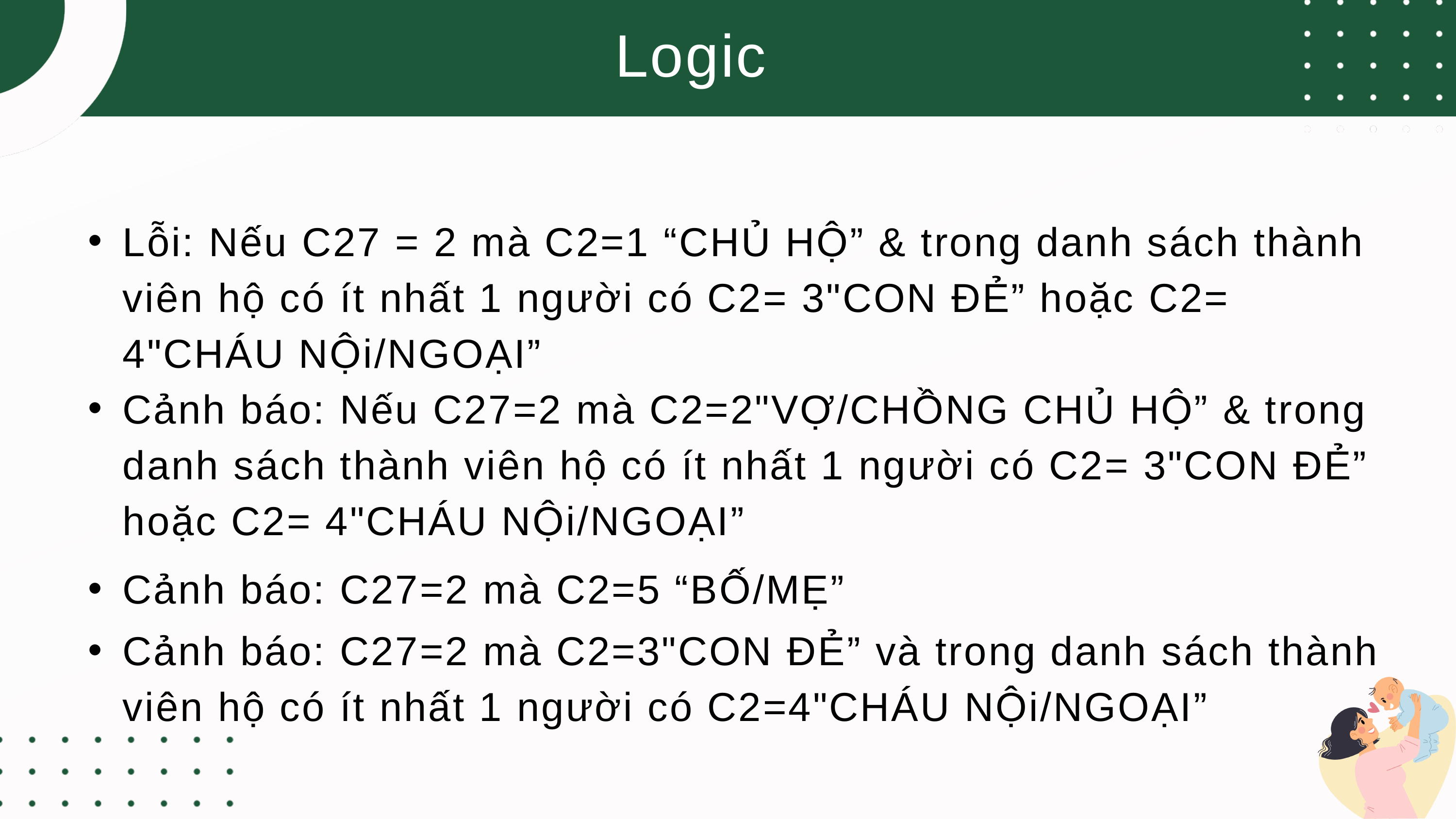

Logic
Lỗi: Nếu C27 = 2 mà C2=1 “CHỦ HỘ” & trong danh sách thành viên hộ có ít nhất 1 người có C2= 3"CON ĐẺ” hoặc C2= 4"CHÁU NỘi/NGOẠI”
Cảnh báo: Nếu C27=2 mà C2=2"VỢ/CHỒNG CHỦ HỘ” & trong danh sách thành viên hộ có ít nhất 1 người có C2= 3"CON ĐẺ” hoặc C2= 4"CHÁU NỘi/NGOẠI”
Cảnh báo: C27=2 mà C2=5 “BỐ/MẸ”
Cảnh báo: C27=2 mà C2=3"CON ĐẺ” và trong danh sách thành viên hộ có ít nhất 1 người có C2=4"CHÁU NỘi/NGOẠI”